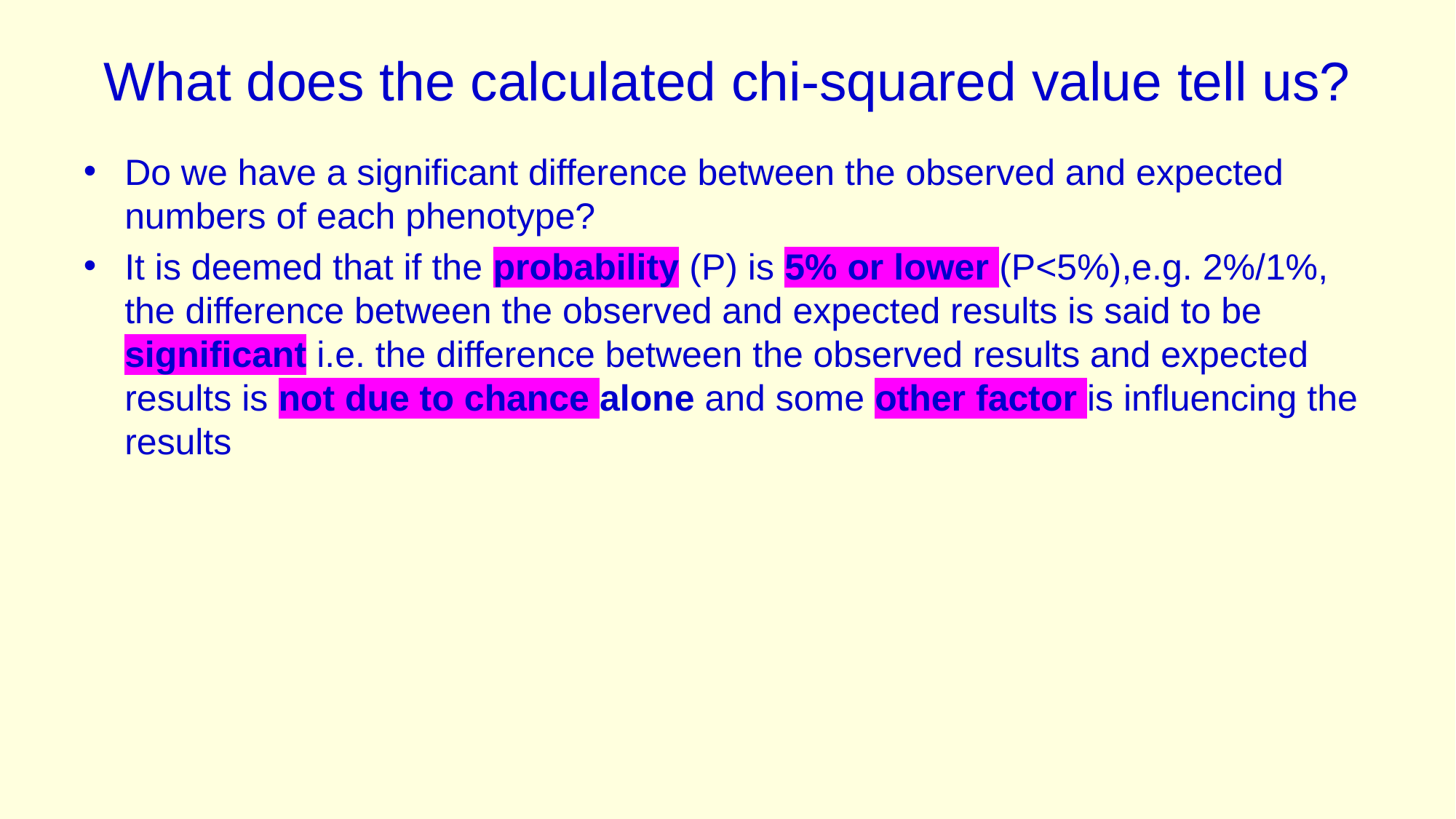

# What does the calculated chi-squared value tell us?
Do we have a significant difference between the observed and expected numbers of each phenotype?
It is deemed that if the probability (P) is 5% or lower (P<5%),e.g. 2%/1%, the difference between the observed and expected results is said to be significant i.e. the difference between the observed results and expected results is not due to chance alone and some other factor is influencing the results